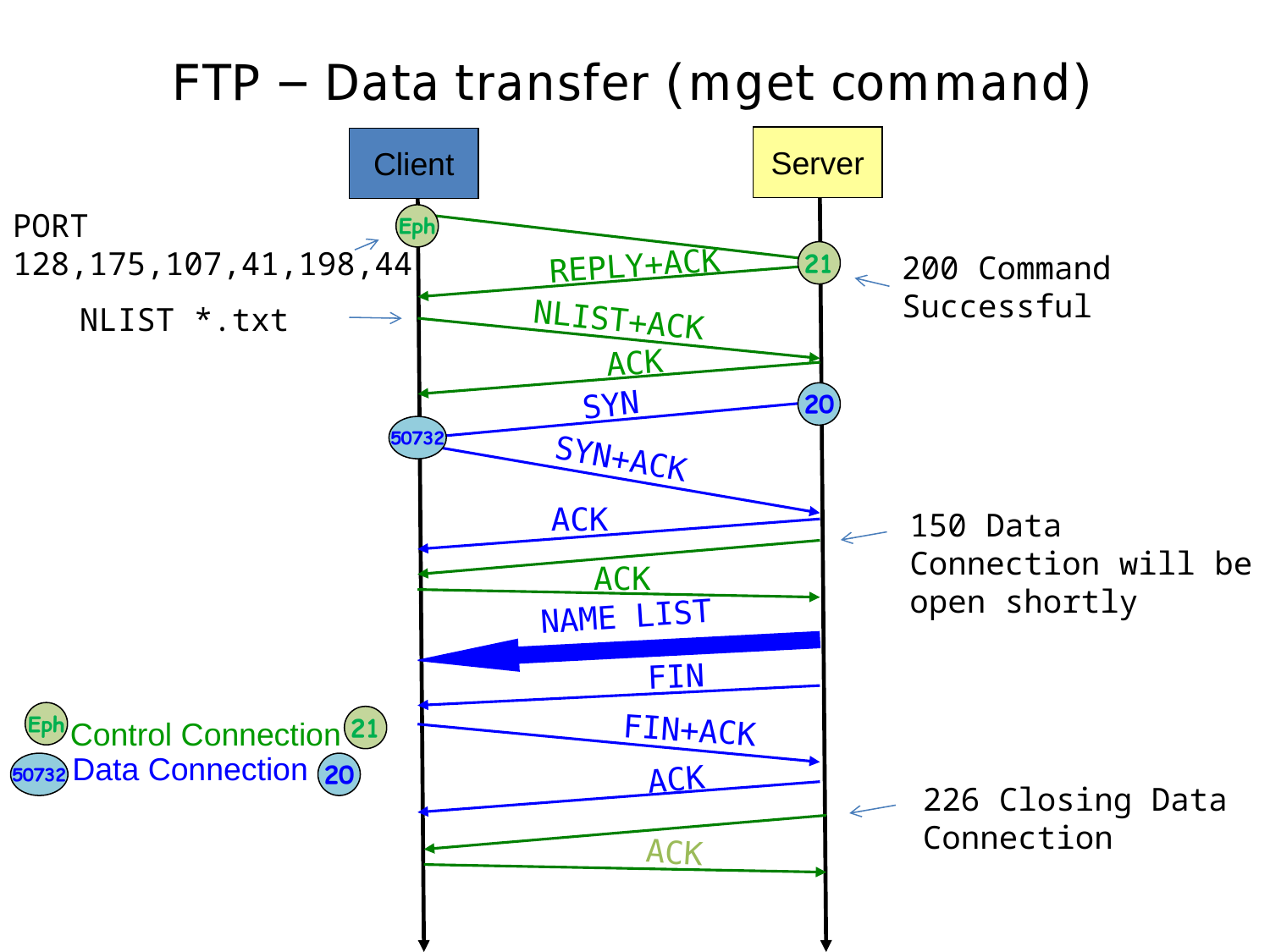

# FTP – Data transfer (mget command)
Server
Client

PORT 128,175,107,41,198,44
Eph

REPLY+ACK
21
200 Command Successful

NLIST *.txt
NLIST+ACK

ACK

SYN
20

50732
SYN+ACK

ACK
150 Data Connection will be open shortly

ACK
NAME LIST

FIN

Eph
FIN+ACK
21
Control Connection

Data Connection
ACK
50732
20
226 Closing Data Connection

ACK